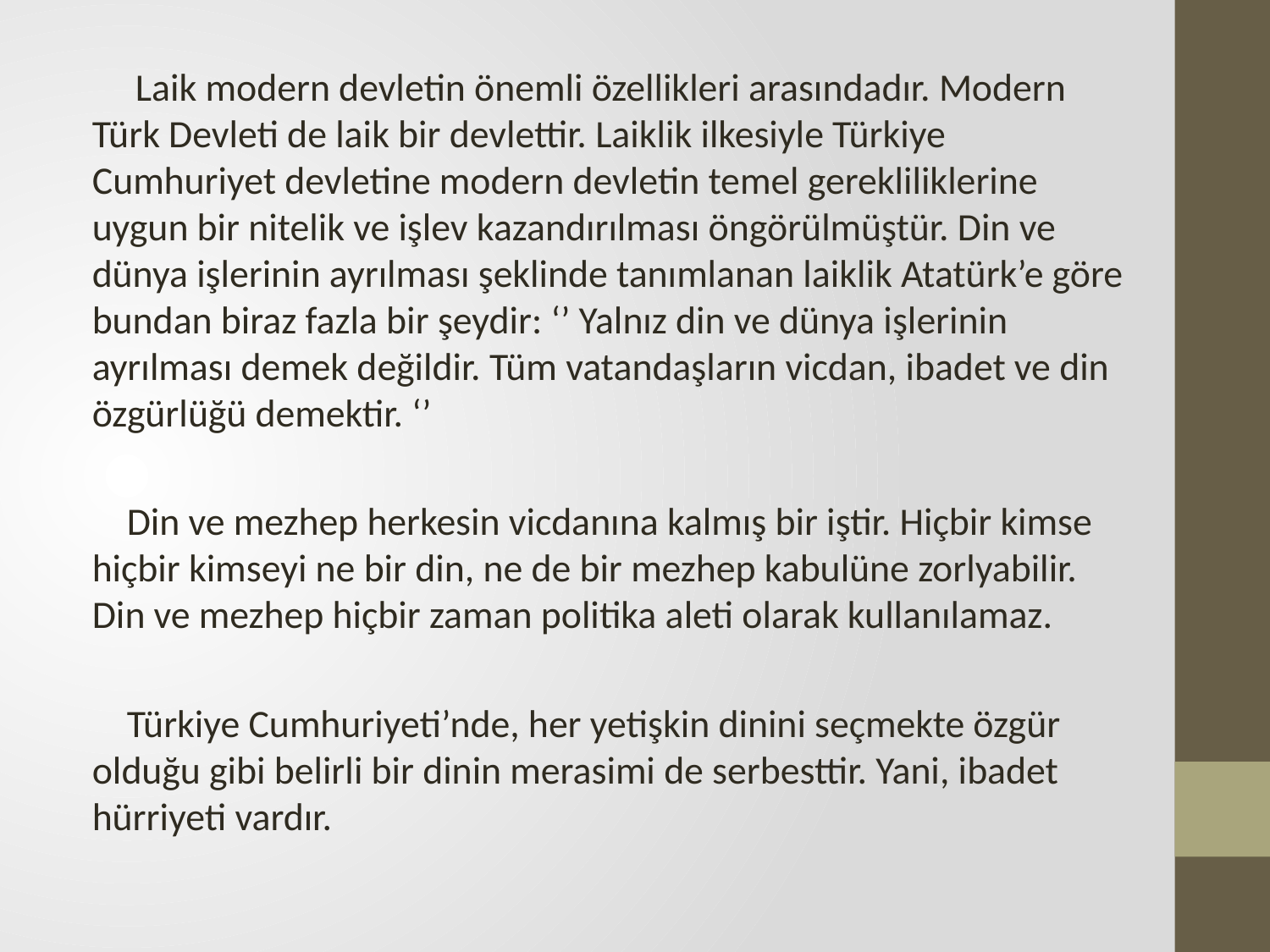

Laik modern devletin önemli özellikleri arasındadır. Modern Türk Devleti de laik bir devlettir. Laiklik ilkesiyle Türkiye Cumhuriyet devletine modern devletin temel gerekliliklerine uygun bir nitelik ve işlev kazandırılması öngörülmüştür. Din ve dünya işlerinin ayrılması şeklinde tanımlanan laiklik Atatürk’e göre bundan biraz fazla bir şeydir: ‘’ Yalnız din ve dünya işlerinin ayrılması demek değildir. Tüm vatandaşların vicdan, ibadet ve din özgürlüğü demektir. ‘’

    Din ve mezhep herkesin vicdanına kalmış bir iştir. Hiçbir kimse hiçbir kimseyi ne bir din, ne de bir mezhep kabulüne zorlyabilir. Din ve mezhep hiçbir zaman politika aleti olarak kullanılamaz.

    Türkiye Cumhuriyeti’nde, her yetişkin dinini seçmekte özgür olduğu gibi belirli bir dinin merasimi de serbesttir. Yani, ibadet hürriyeti vardır.